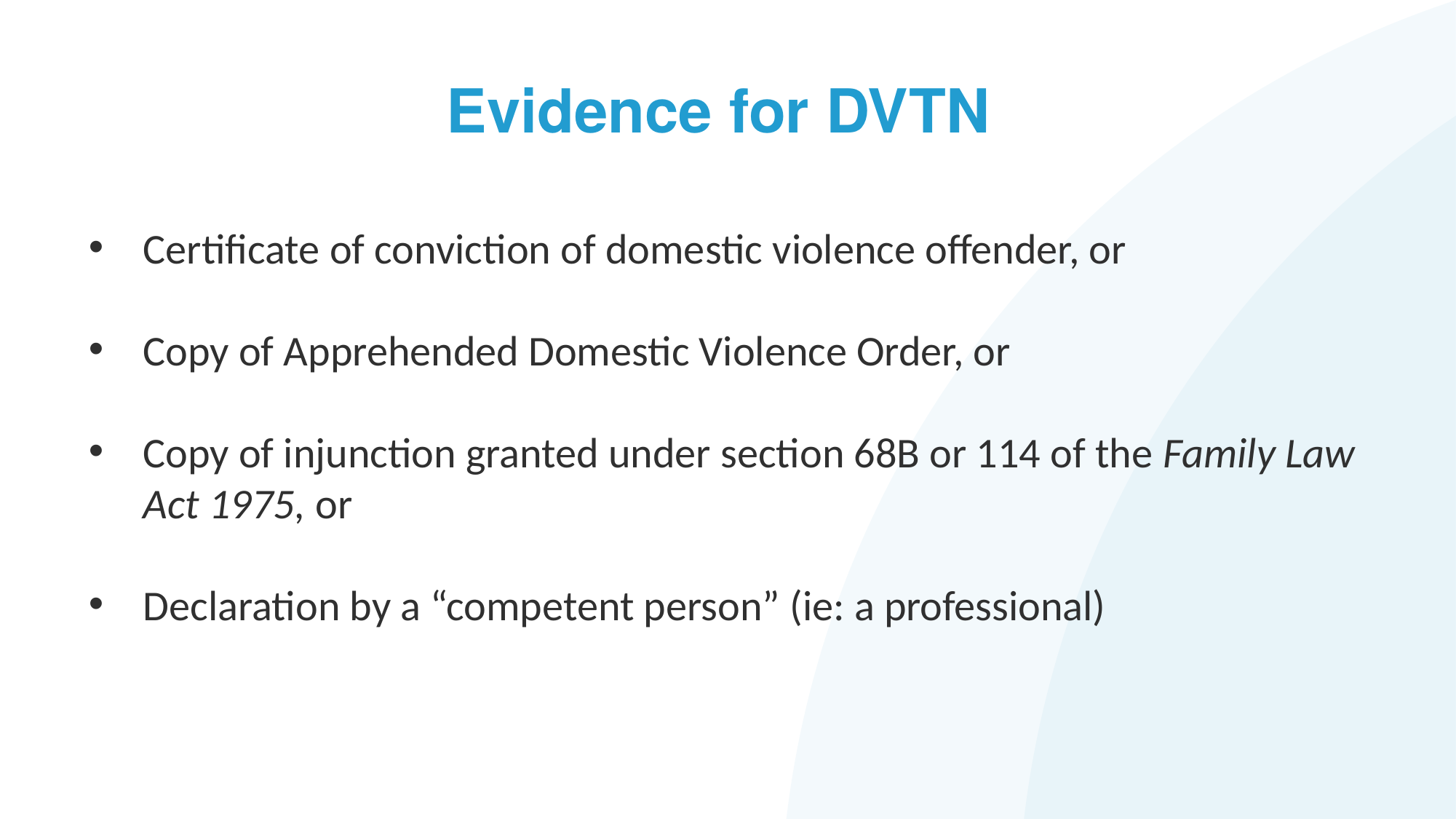

# Evidence for DVTN
Certificate of conviction of domestic violence offender, or
Copy of Apprehended Domestic Violence Order, or
Copy of injunction granted under section 68B or 114 of the Family Law Act 1975, or
Declaration by a “competent person” (ie: a professional)